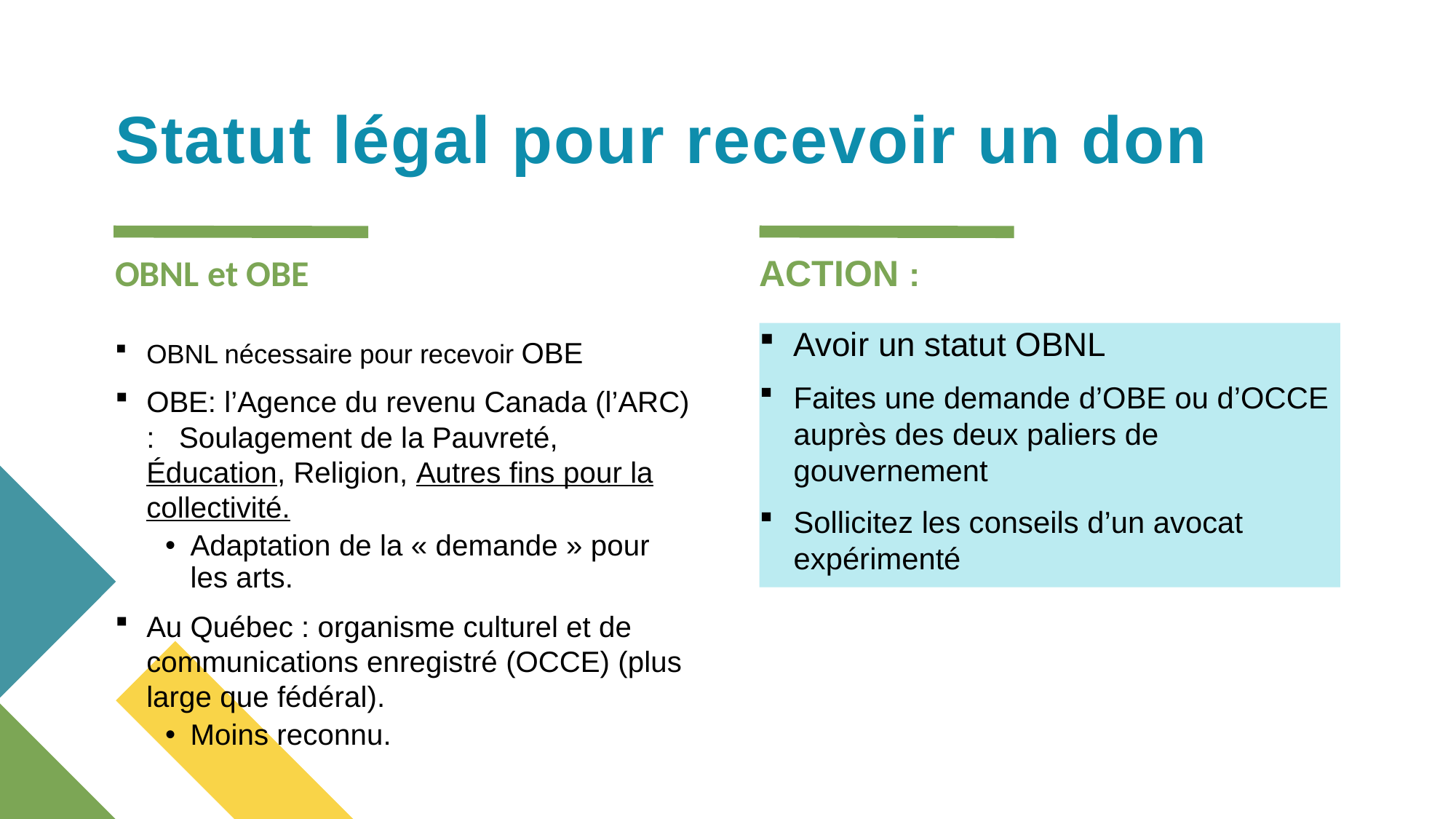

# Statut légal pour recevoir un don
OBNL et OBE

ACTION :
Avoir un statut OBNL
Faites une demande d’OBE ou d’OCCE auprès des deux paliers de gouvernement
Sollicitez les conseils d’un avocat expérimenté
OBNL nécessaire pour recevoir OBE
OBE: l’Agence du revenu Canada (l’ARC) :   Soulagement de la Pauvreté, Éducation, Religion, Autres fins pour la collectivité.
Adaptation de la « demande » pour les arts.
Au Québec : organisme culturel et de communications enregistré (OCCE) (plus large que fédéral).
Moins reconnu.